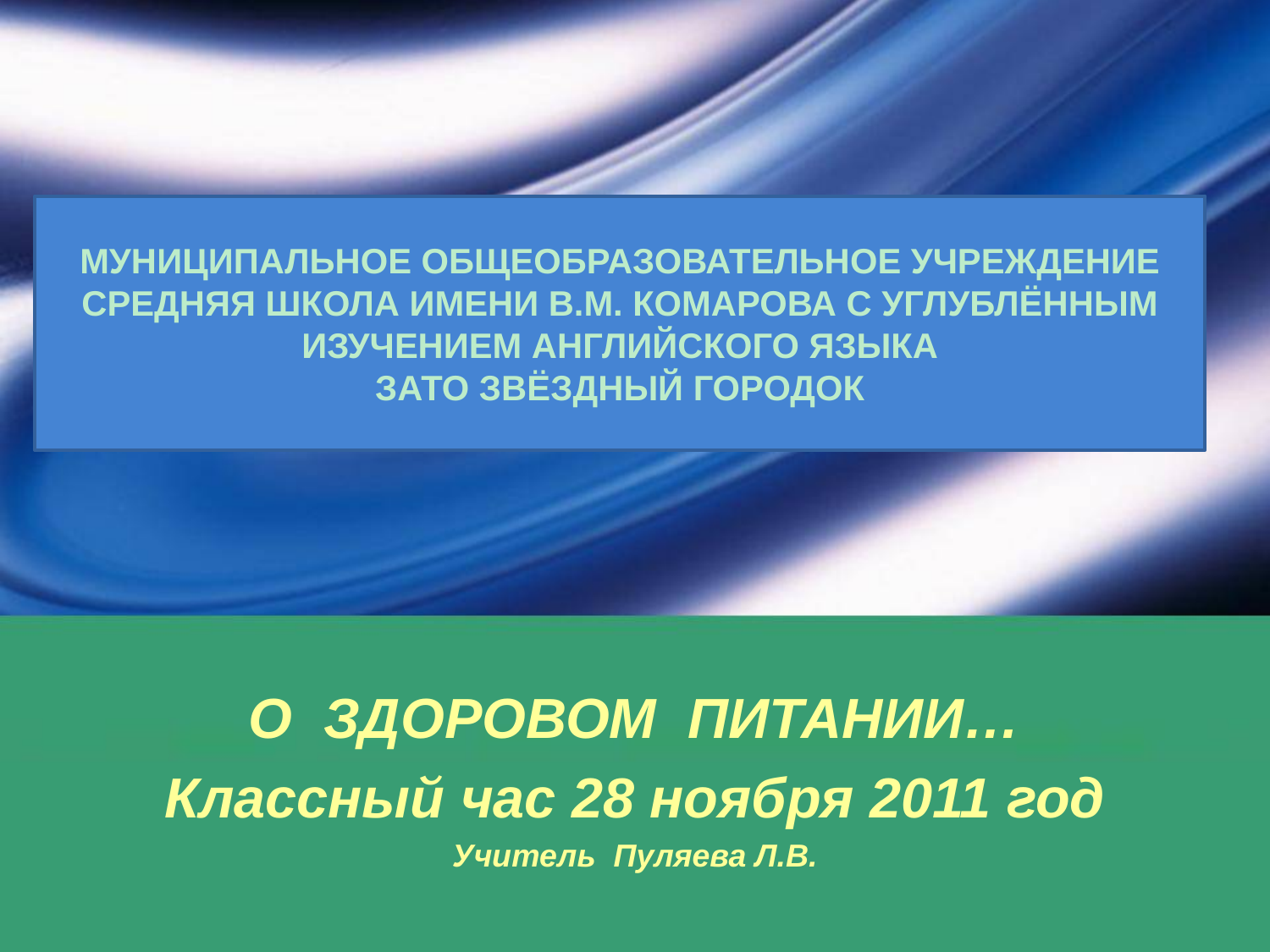

# МУНИЦИПАЛЬНОЕ ОБЩЕОБРАЗОВАТЕЛЬНОЕ УЧРЕЖДЕНИЕ СРЕДНЯЯ ШКОЛА ИМЕНИ В.М. КОМАРОВА С УГЛУБЛЁННЫМ ИЗУЧЕНИЕМ АНГЛИЙСКОГО ЯЗЫКА ЗАТО ЗВЁЗДНЫЙ ГОРОДОК
О  ЗДОРОВОМ  ПИТАНИИ…
Классный час 28 ноября 2011 год
Учитель  Пуляева Л.В.